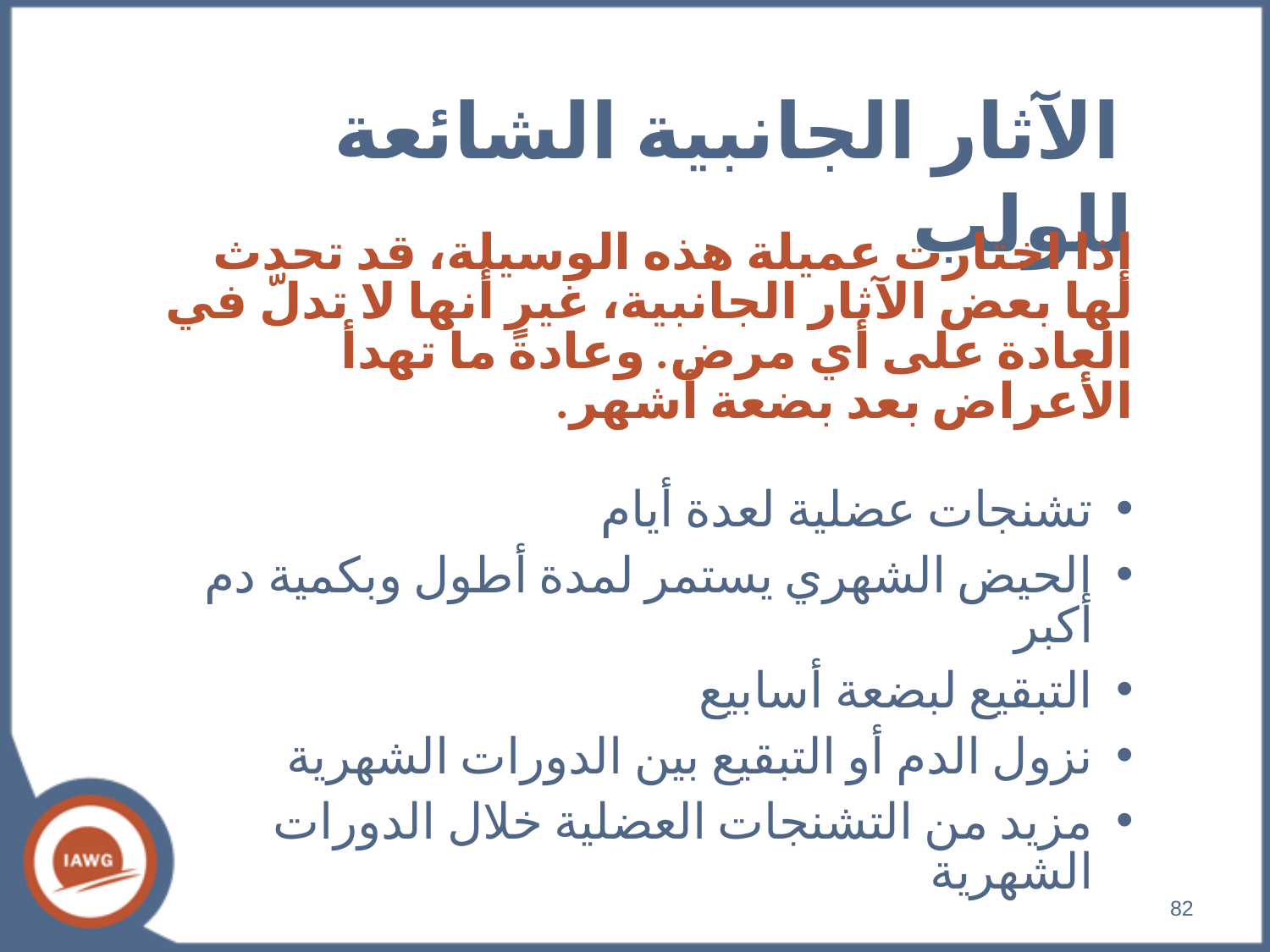

# الآثار الجانبية الشائعة للولب
إذا اختارت عميلة هذه الوسيلة، قد تحدث لها بعض الآثار الجانبية، غير أنها لا تدلّ في العادة على أي مرض. وعادةً ما تهدأ الأعراض بعد بضعة أشهر.

تشنجات عضلية لعدة أيام
الحيض الشهري يستمر لمدة أطول وبكمية دم أكبر
التبقيع لبضعة أسابيع
نزول الدم أو التبقيع بين الدورات الشهرية
مزيد من التشنجات العضلية خلال الدورات الشهرية
82